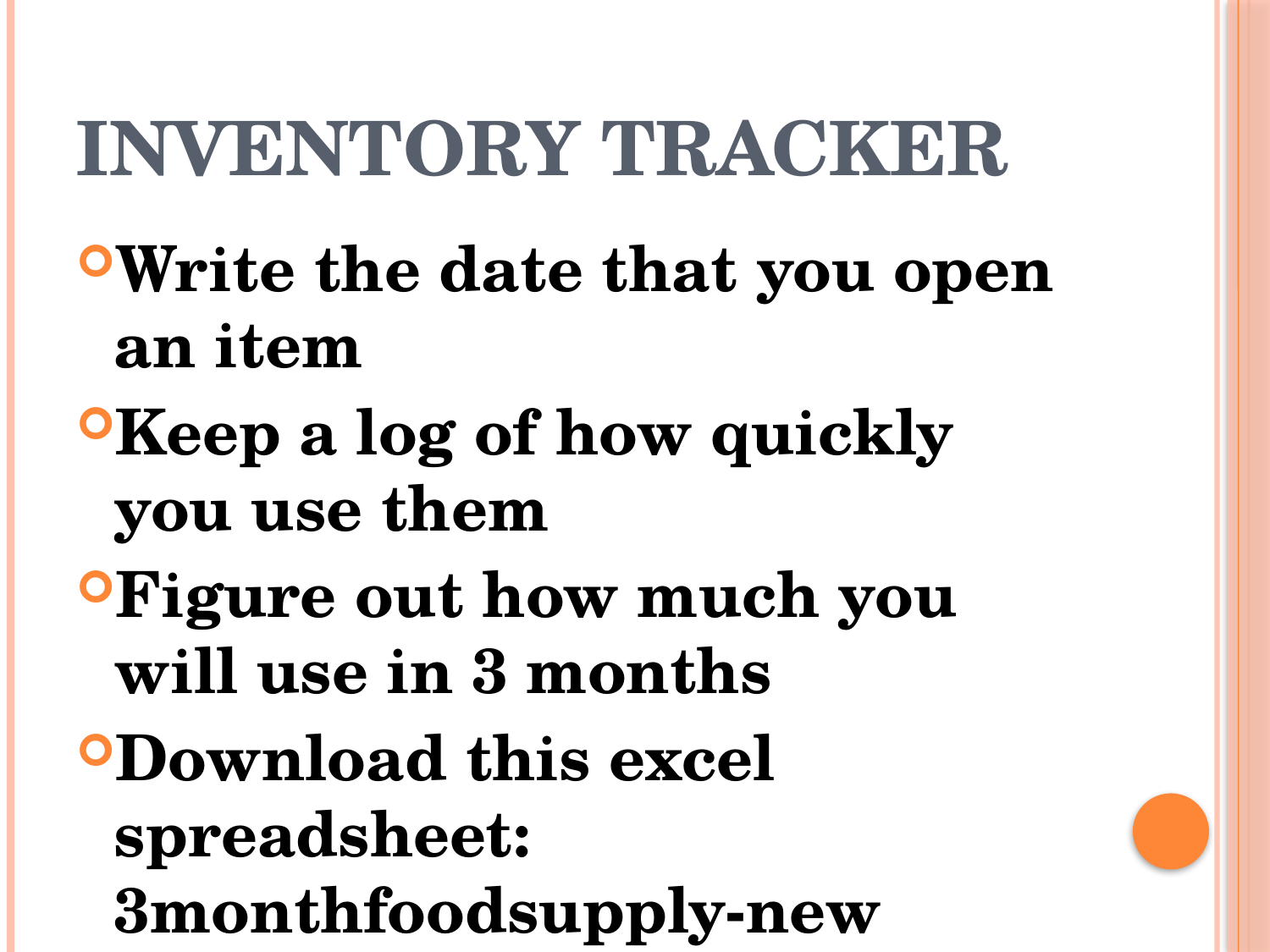

# Inventory Tracker
Write the date that you open an item
Keep a log of how quickly you use them
Figure out how much you will use in 3 months
Download this excel spreadsheet: 3monthfoodsupply-new